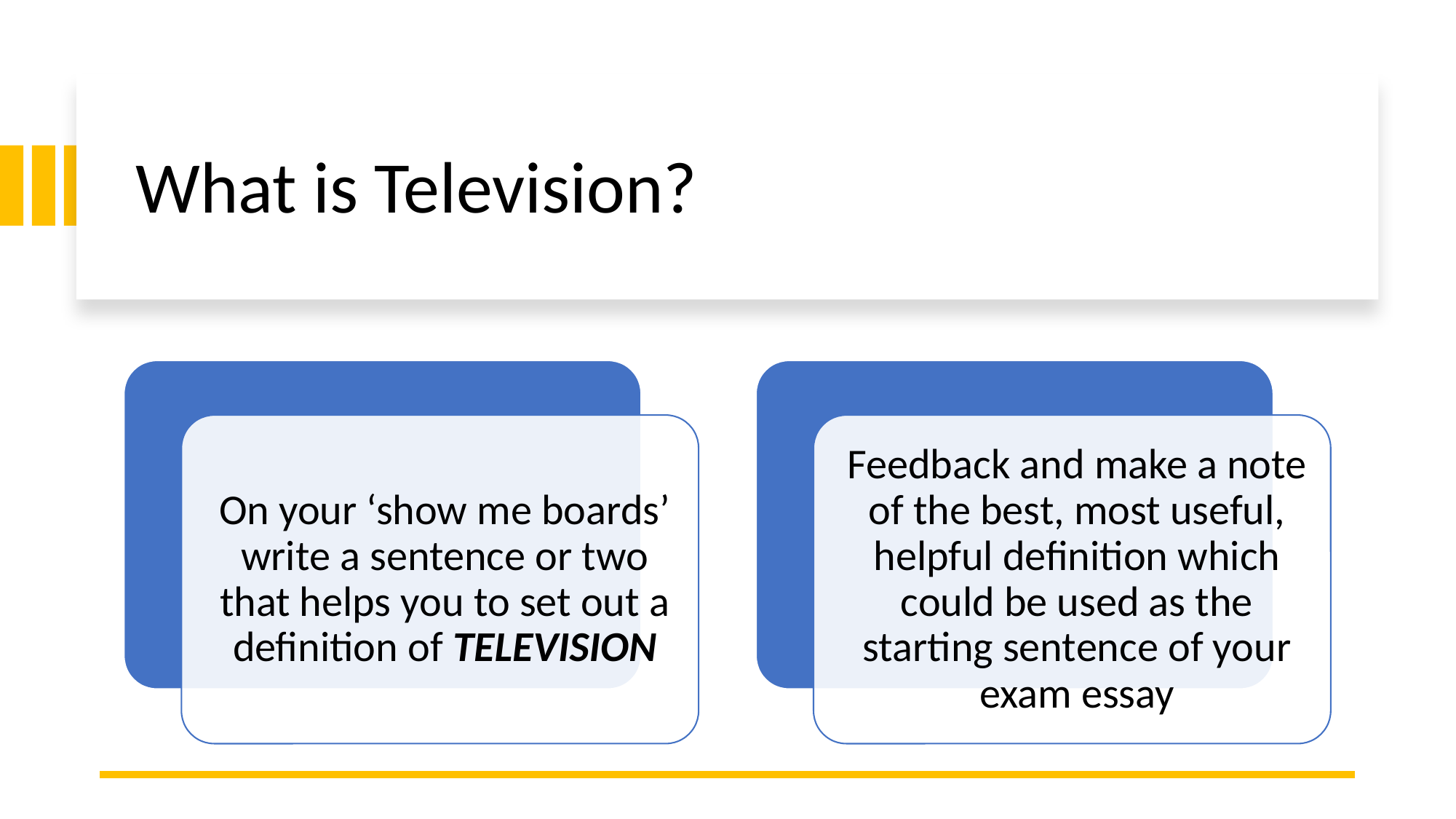

# What is Television?

On your ‘show me boards’ write a sentence or two that helps you to set out a definition of TELEVISION
Feedback and make a note of the best, most useful, helpful definition which could be used as the starting sentence of your exam essay